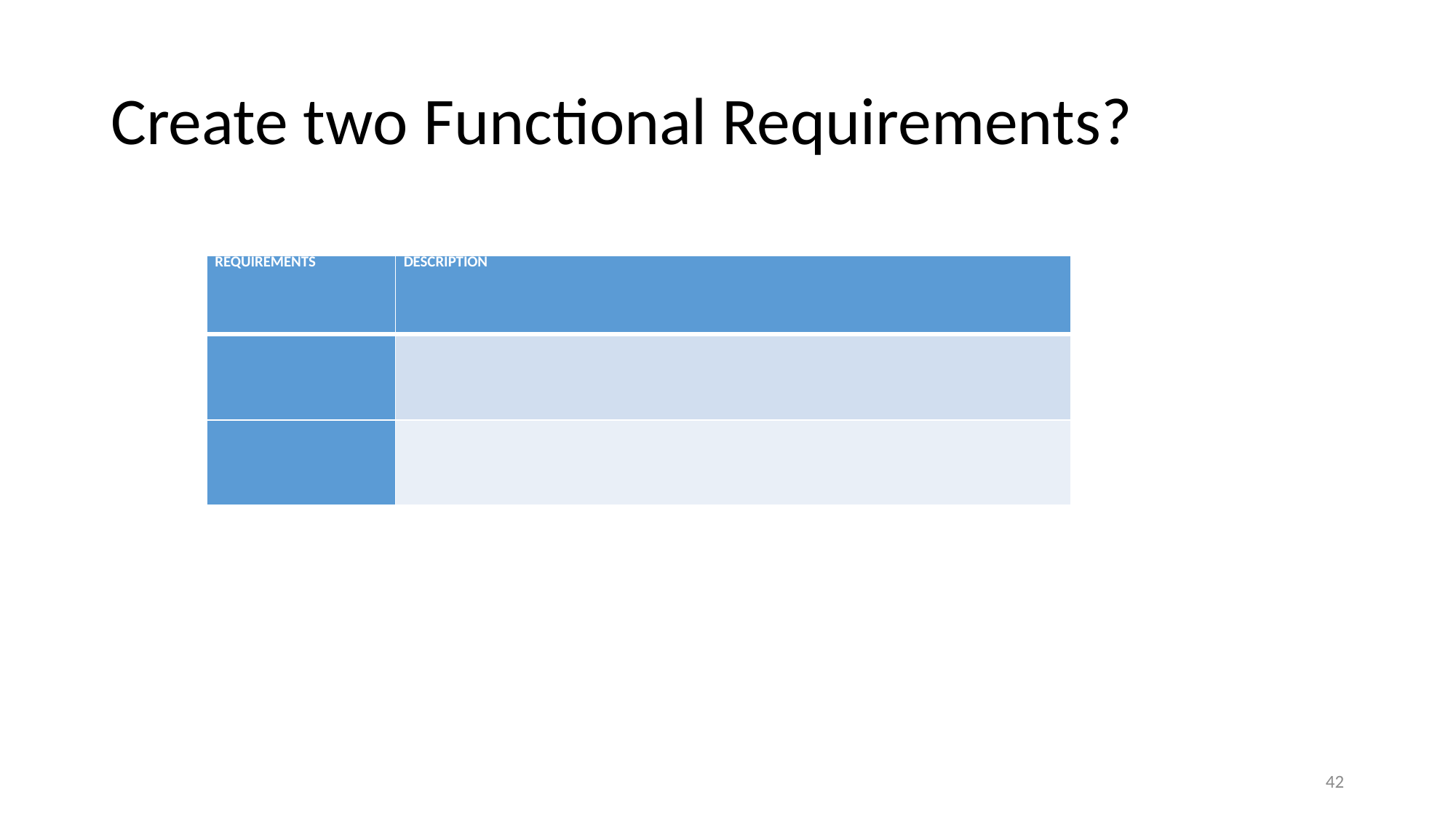

# Create two Functional Requirements?
| REQUIREMENTS | DESCRIPTION |
| --- | --- |
|  |  |
|  |  |
42